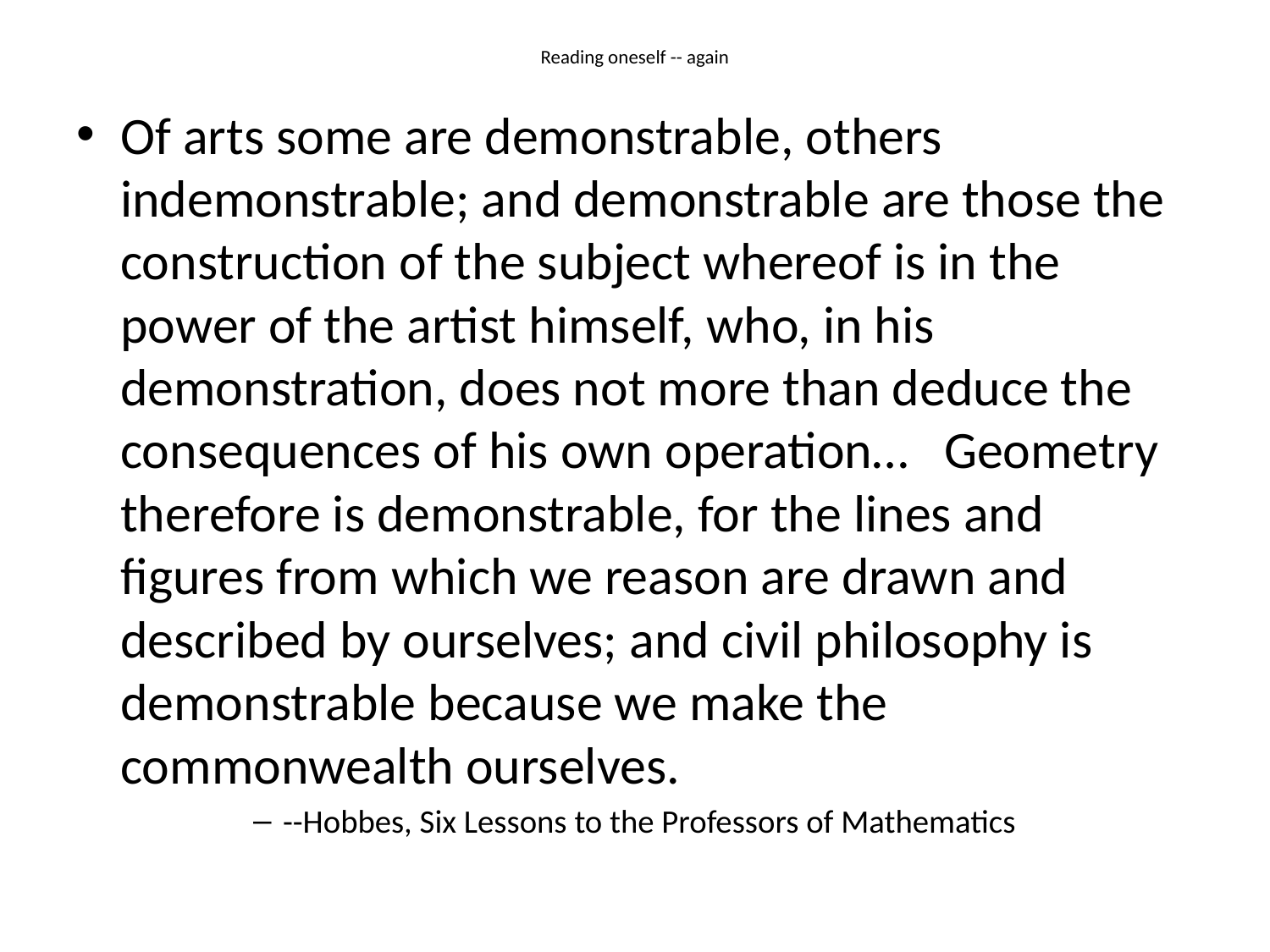

# Reading oneself -- again
Of arts some are demonstrable, others indemonstrable; and demonstrable are those the construction of the subject whereof is in the power of the artist himself, who, in his demonstration, does not more than deduce the consequences of his own operation…   Geometry therefore is demonstrable, for the lines and figures from which we reason are drawn and described by ourselves; and civil philosophy is demonstrable because we make the commonwealth ourselves.
--Hobbes, Six Lessons to the Professors of Mathematics